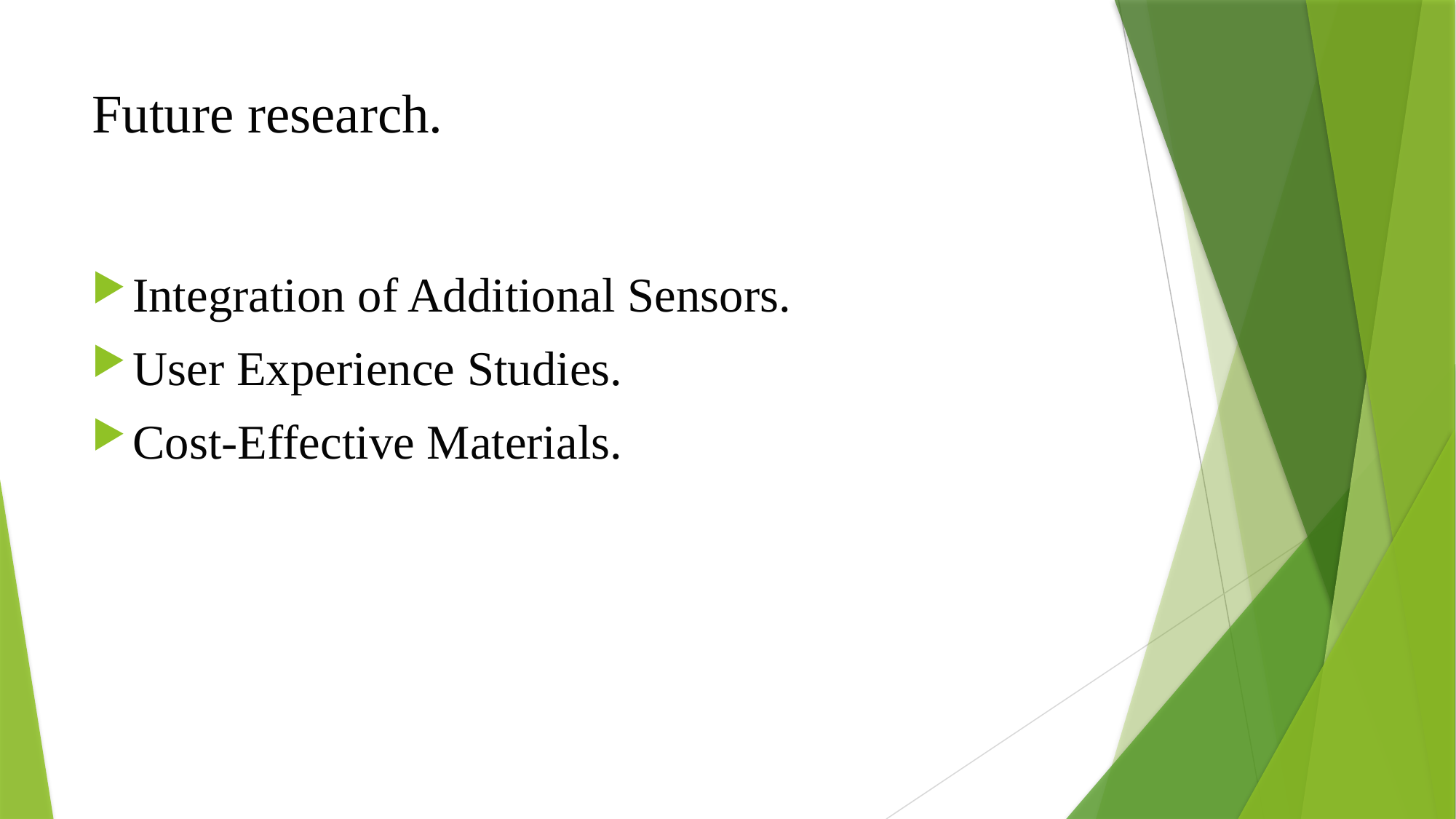

# Future research.
Integration of Additional Sensors.
User Experience Studies.
Cost-Effective Materials.